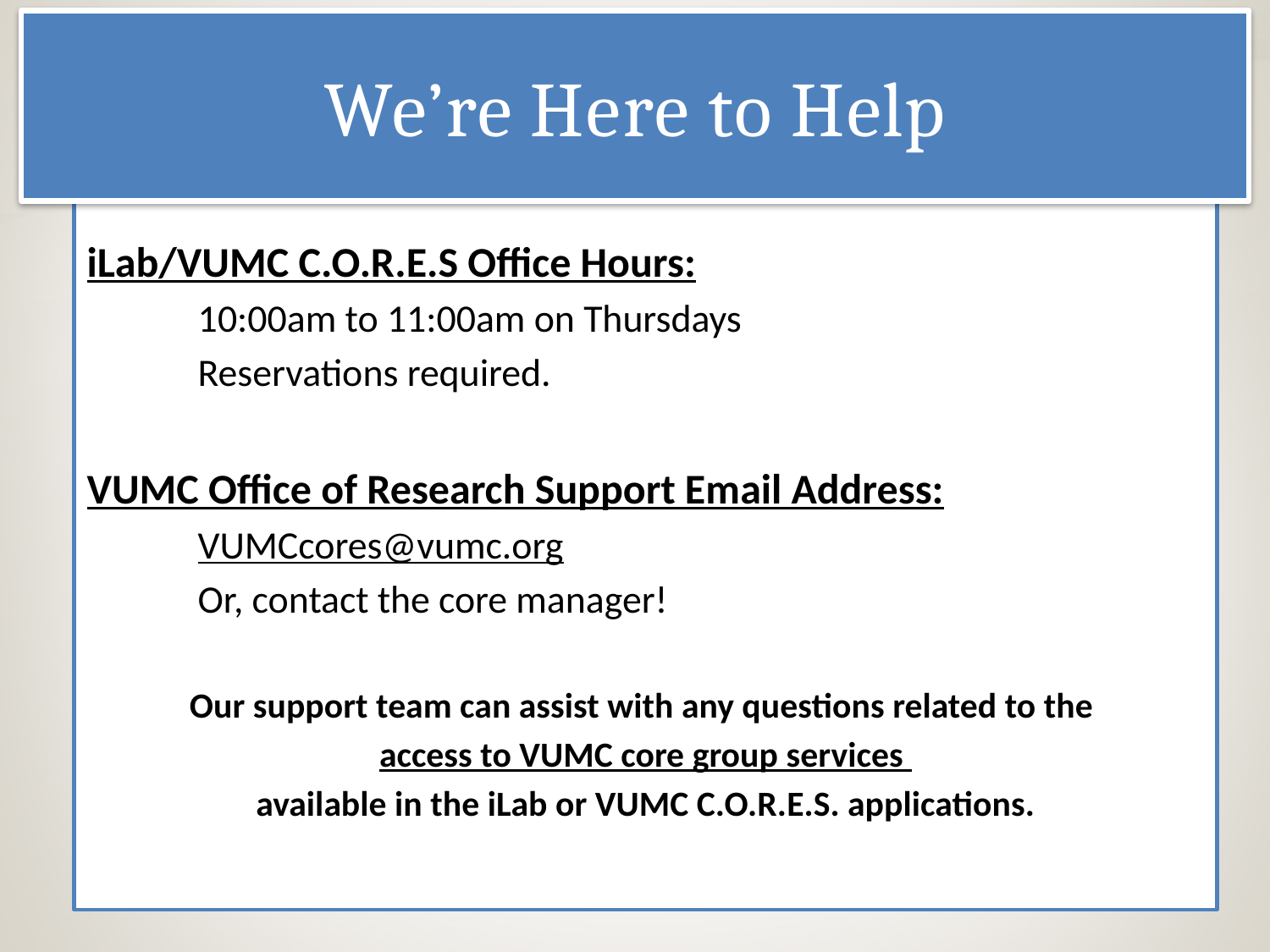

# We’re Here to Help

iLab/VUMC C.O.R.E.S Office Hours:
10:00am to 11:00am on Thursdays
Reservations required.

VUMC Office of Research Support Email Address:
VUMCcores@vumc.org
Or, contact the core manager!

Our support team can assist with any questions related to the
access to VUMC core group services
available in the iLab or VUMC C.O.R.E.S. applications.